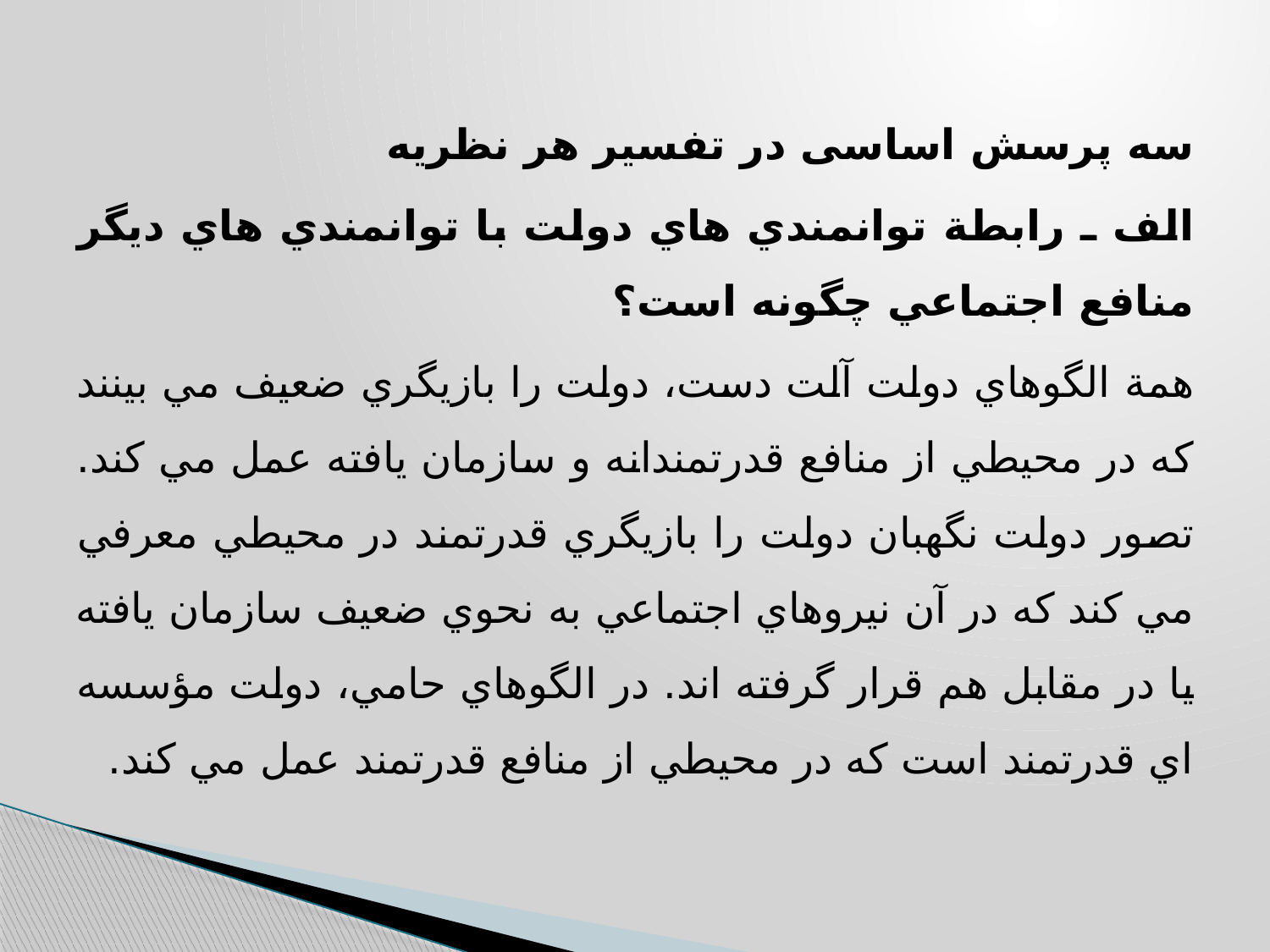

سه پرسش اساسی در تفسیر هر نظریه
الف ـ رابطة توانمندي هاي دولت با توانمندي هاي ديگر منافع اجتماعي چگونه است؟
همة الگوهاي دولت آلت دست، دولت را بازيگري ضعيف مي بينند كه در محيطي از منافع قدرتمندانه و سازمان يافته عمل مي كند. تصور دولت نگهبان دولت را بازيگري قدرتمند در محيطي معرفي مي كند كه در آن نيروهاي اجتماعي به نحوي ضعيف سازمان يافته يا در مقابل هم قرار گرفته اند. در الگوهاي حامي، دولت مؤسسه اي قدرتمند است كه در محيطي از منافع قدرتمند عمل مي كند.